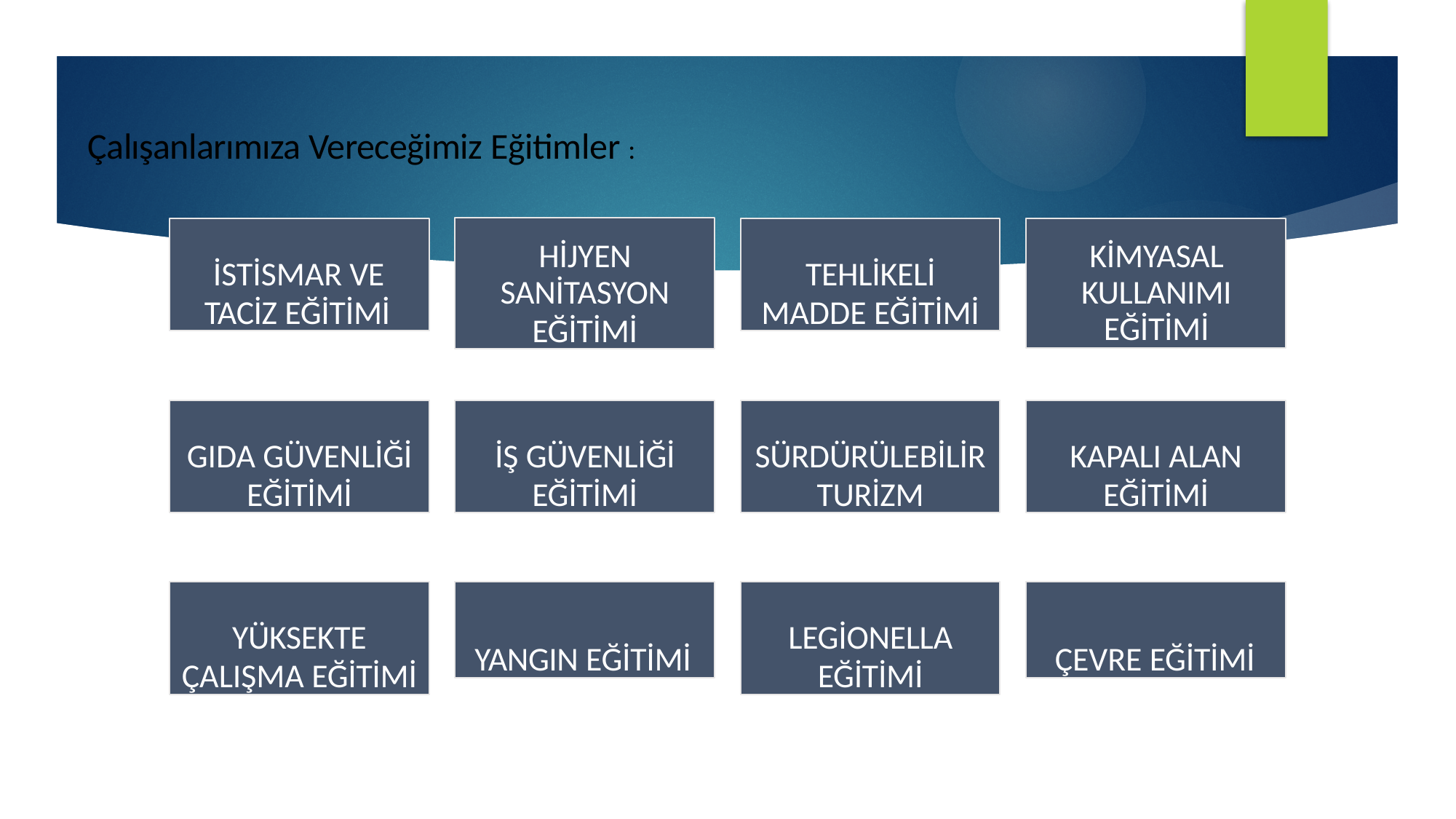

Çalışanlarımıza Vereceğimiz Eğitimler :
İSTİSMAR VE
TACİZ EĞİTİMİ
HİJYEN
SANİTASYON
EĞİTİMİ
TEHLİKELİ
MADDE EĞİTİMİ
KİMYASAL KULLANIMI EĞİTİMİ
GIDA GÜVENLİĞİ
EĞİTİMİ
İŞ GÜVENLİĞİ
EĞİTİMİ
SÜRDÜRÜLEBİLİR
TURİZM
KAPALI ALAN
EĞİTİMİ
YÜKSEKTE
ÇALIŞMA EĞİTİMİ

YANGIN EĞİTİMİ
LEGİONELLA
EĞİTİMİ

ÇEVRE EĞİTİMİ